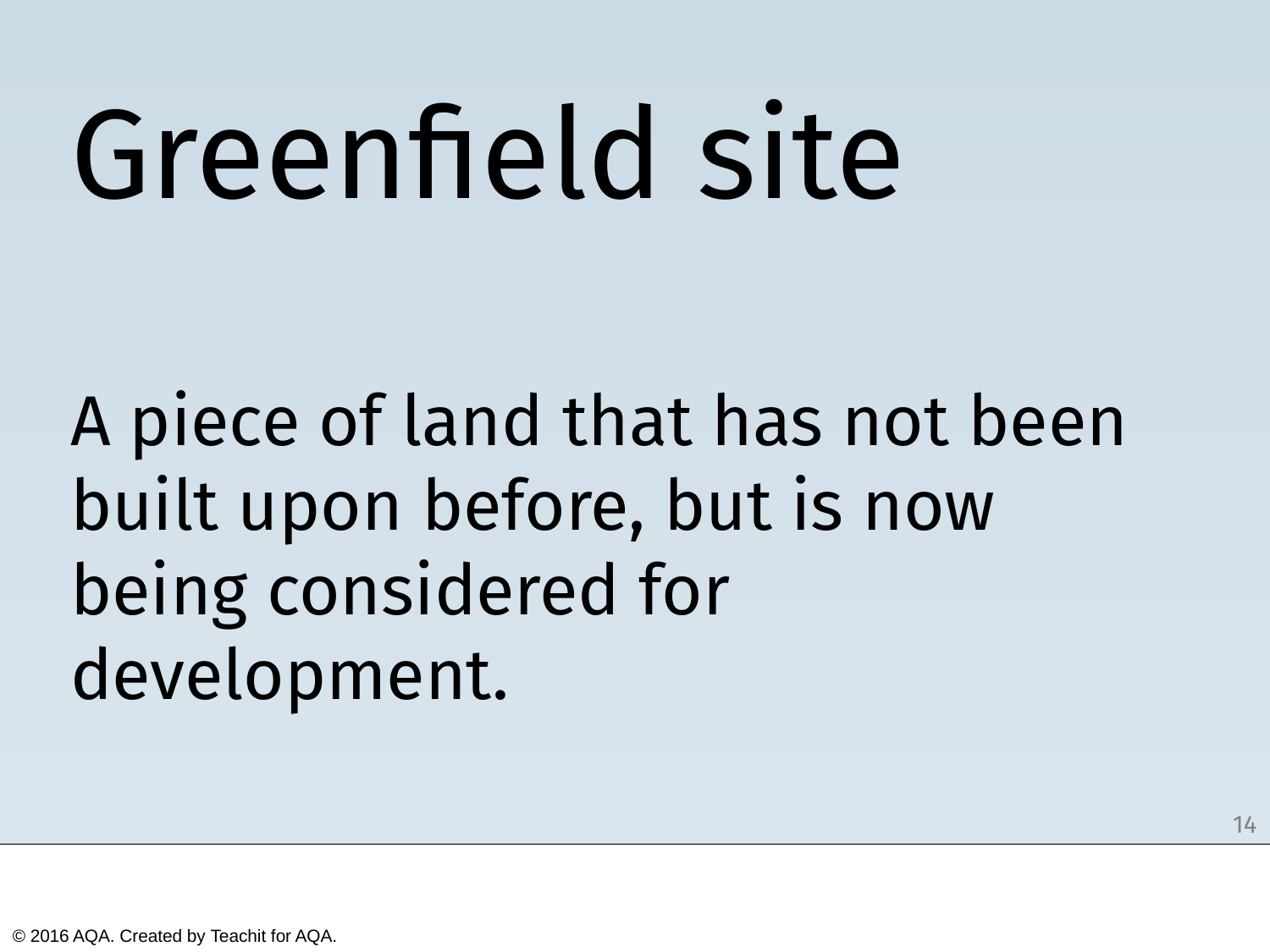

Greenfield site
A piece of land that has not been built upon before, but is now being considered for development.